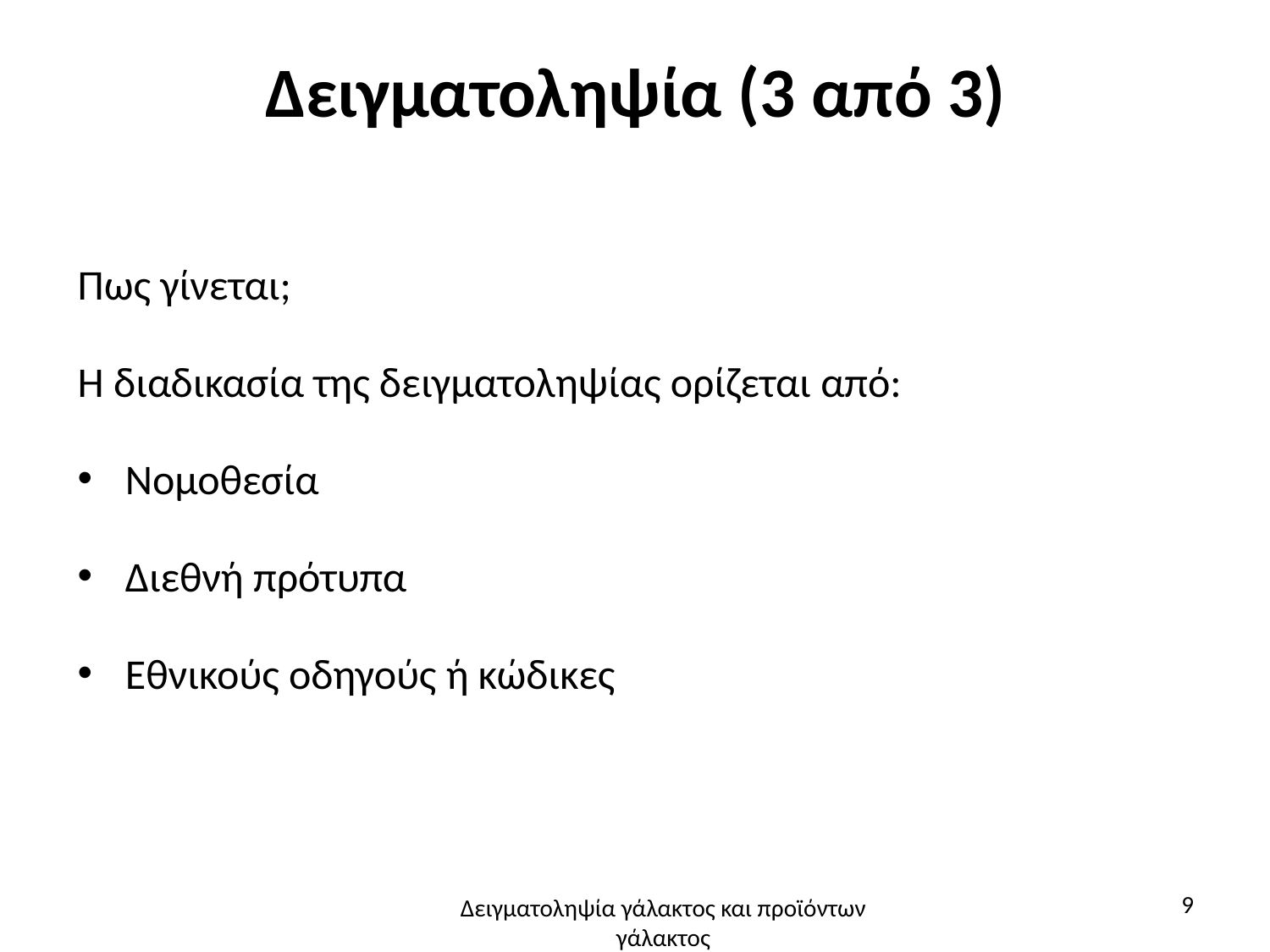

# Δειγματοληψία (3 από 3)
Πως γίνεται;
Η διαδικασία της δειγματοληψίας ορίζεται από:
Νομοθεσία
Διεθνή πρότυπα
Εθνικούς οδηγούς ή κώδικες
9
Δειγματοληψία γάλακτος και προϊόντων γάλακτος